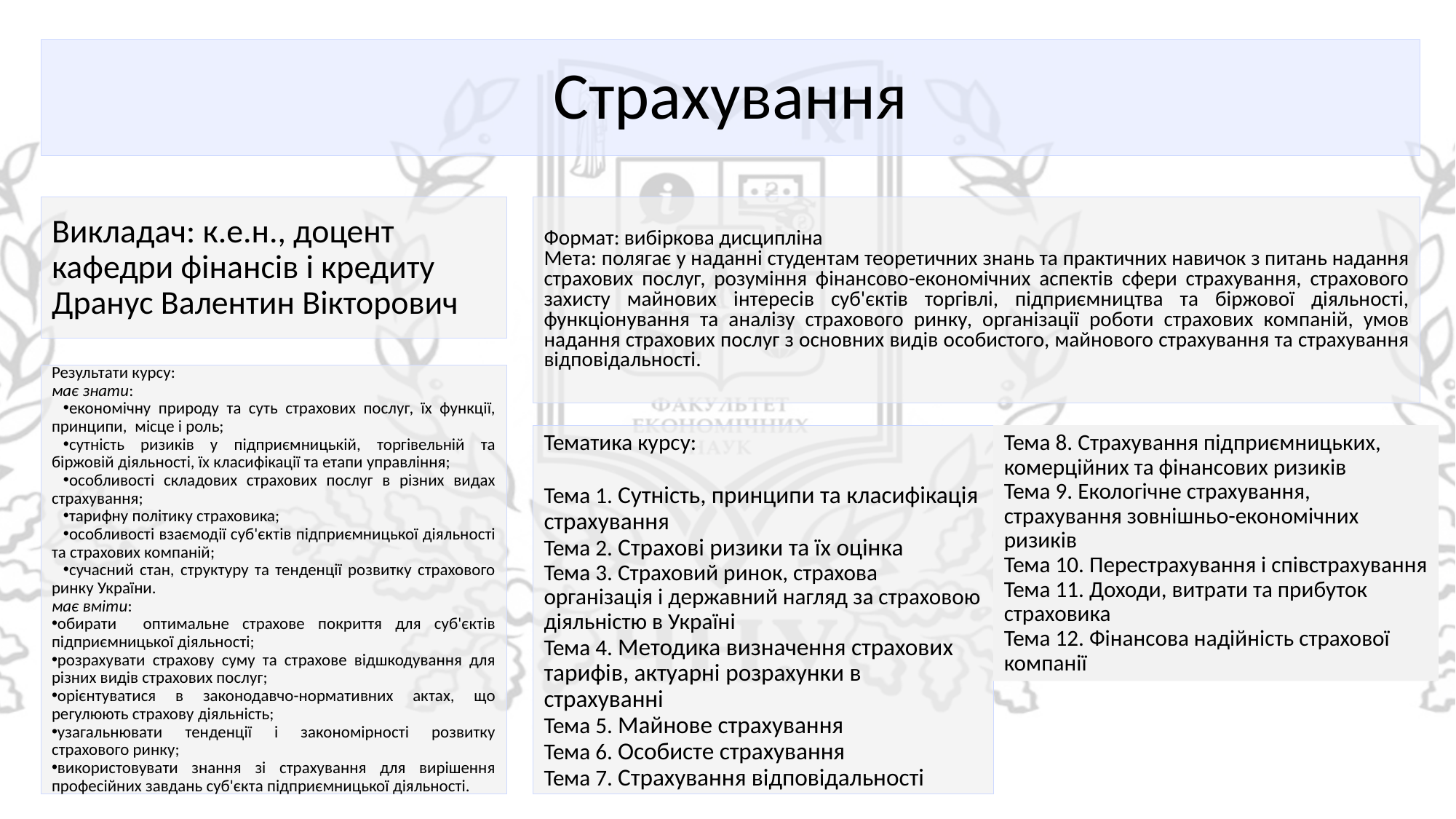

# Страхування
Викладач: к.е.н., доцент кафедри фінансів і кредиту  Дранус Валентин Вікторович
Формат: вибіркова дисципліна
Мета: полягає у наданні студентам теоретичних знань та практичних навичок з питань надання страхових послуг, розуміння фінансово-економічних аспектів сфери страхування, страхового захисту майнових інтересів суб'єктів торгівлі, підприємництва та біржової діяльності, функціонування та аналізу страхового ринку, організації роботи страхових компаній, умов надання страхових послуг з основних видів особистого, майнового страхування та страхування відповідальності.
Результати курсу:
має знати:
економічну природу та суть страхових послуг, їх функції, принципи,  місце і роль;
сутність ризиків у підприємницькій, торгівельній та біржовій діяльності, їх класифікації та етапи управління;
особливості складових страхових послуг в різних видах страхування;
тарифну політику страховика;
особливості взаємодії суб'єктів підприємницької діяльності та страхових компаній;
сучасний стан, структуру та тенденції розвитку страхового ринку України.
має вміти:
обирати  оптимальне страхове покриття для суб'єктів підприємницької діяльності;
розрахувати страхову суму та страхове відшкодування для різних видів страхових послуг;
орієнтуватися в законодавчо-нормативних актах, що регулюють страхову діяльність;
узагальнювати тенденції і закономірності розвитку страхового ринку;
використовувати знання зі страхування для вирішення професійних завдань суб'єкта підприємницької діяльності.
Тематика курсу:

Тема 1. Сутність, принципи та класифікація страхування
Тема 2. Страхові ризики та їх оцінка
Тема 3. Страховий ринок, страхова організація і державний нагляд за страховою діяльністю в Україні
Тема 4. Методика визначення страхових тарифів, актуарні розрахунки в страхуванні
Тема 5. Майнове страхування
Тема 6. Особисте страхування
Тема 7. Страхування відповідальності
Тема 8. Страхування підприємницьких, комерційних та фінансових ризиків
Тема 9. Екологічне страхування, страхування зовнішньо-економічних ризиків
Тема 10. Перестрахування і співстрахування
Тема 11. Доходи, витрати та прибуток страховика
Тема 12. Фінансова надійність страхової компанії